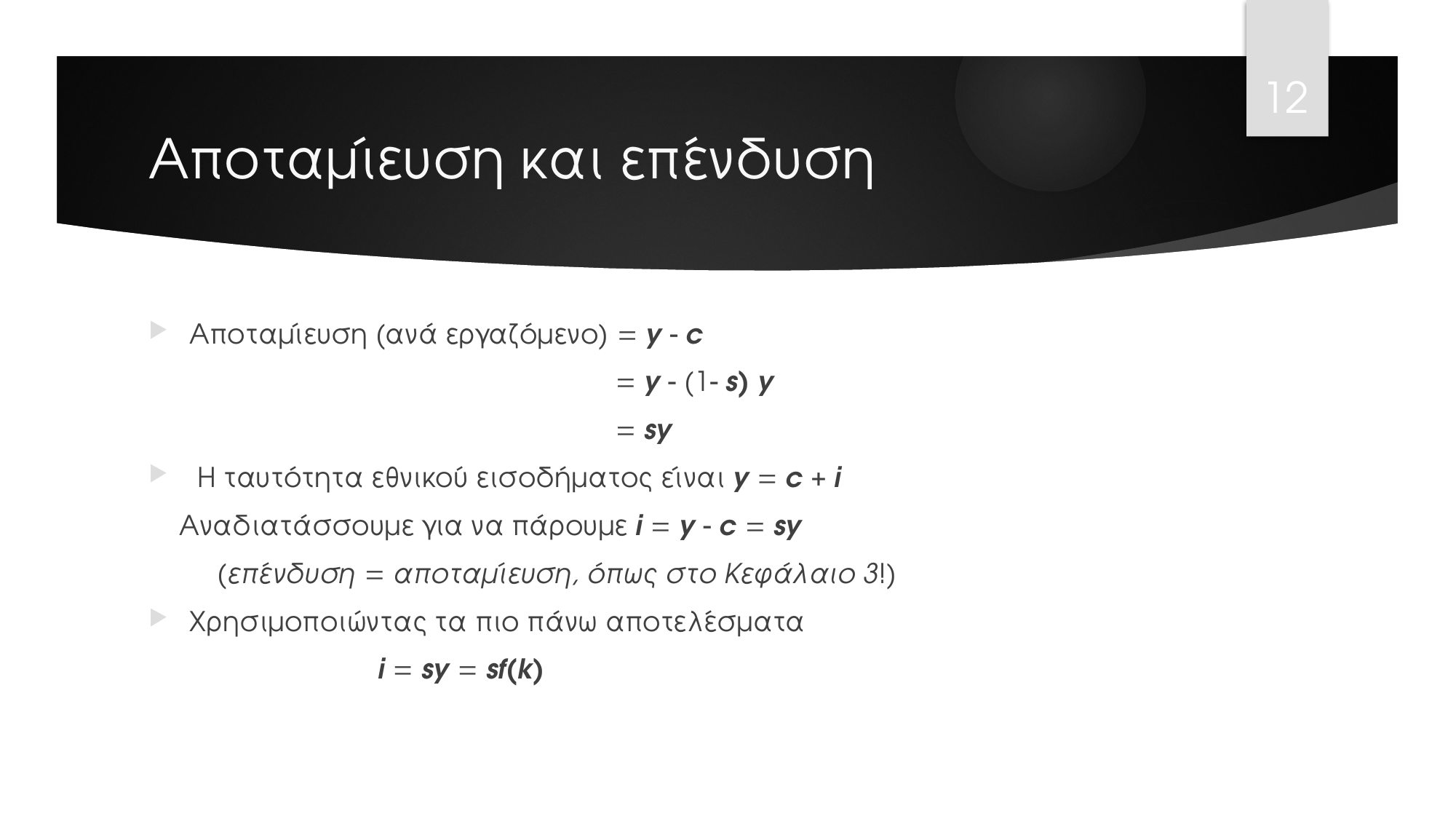

12
# Αποταμίευση και επένδυση
Αποταμίευση (ανά εργαζόμενο) = y − c
                                                             = y − (1− s) y
                                                             = sy
 Η ταυτότητα εθνικού εισοδήματος είναι y = c + i
    Αναδιατάσσουμε για να πάρουμε i = y − c = sy
         (επένδυση = αποταμίευση, όπως στο Κεφάλαιο 3!)
Χρησιμοποιώντας τα πιο πάνω αποτελέσματα
                              i = sy = sf(k)